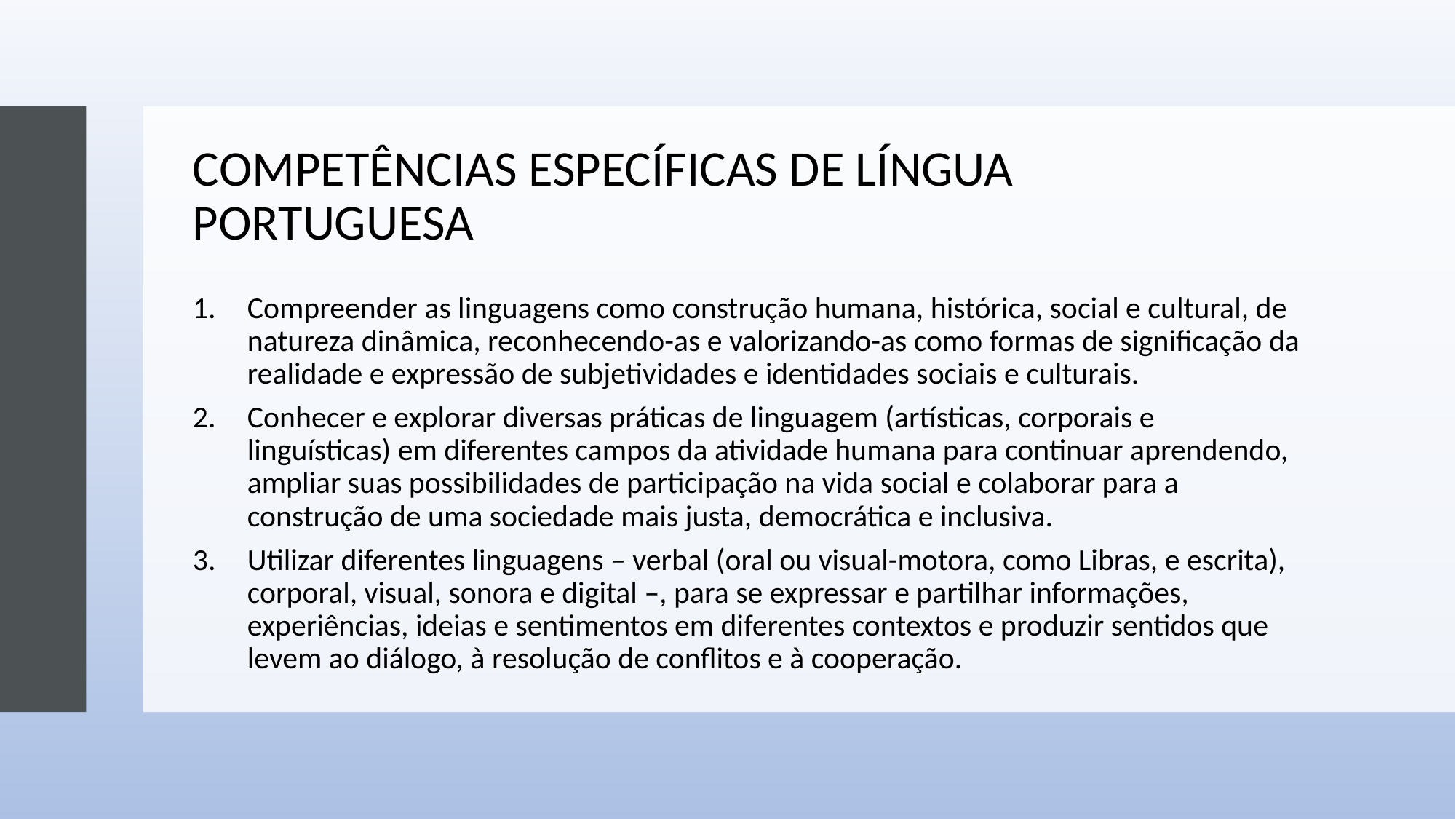

# COMPETÊNCIAS ESPECÍFICAS DE LÍNGUA PORTUGUESA
Compreender as linguagens como construção humana, histórica, social e cultural, de natureza dinâmica, reconhecendo-as e valorizando-as como formas de significação da realidade e expressão de subjetividades e identidades sociais e culturais.
Conhecer e explorar diversas práticas de linguagem (artísticas, corporais e linguísticas) em diferentes campos da atividade humana para continuar aprendendo, ampliar suas possibilidades de participação na vida social e colaborar para a construção de uma sociedade mais justa, democrática e inclusiva.
Utilizar diferentes linguagens – verbal (oral ou visual-motora, como Libras, e escrita), corporal, visual, sonora e digital –, para se expressar e partilhar informações, experiências, ideias e sentimentos em diferentes contextos e produzir sentidos que levem ao diálogo, à resolução de conflitos e à cooperação.